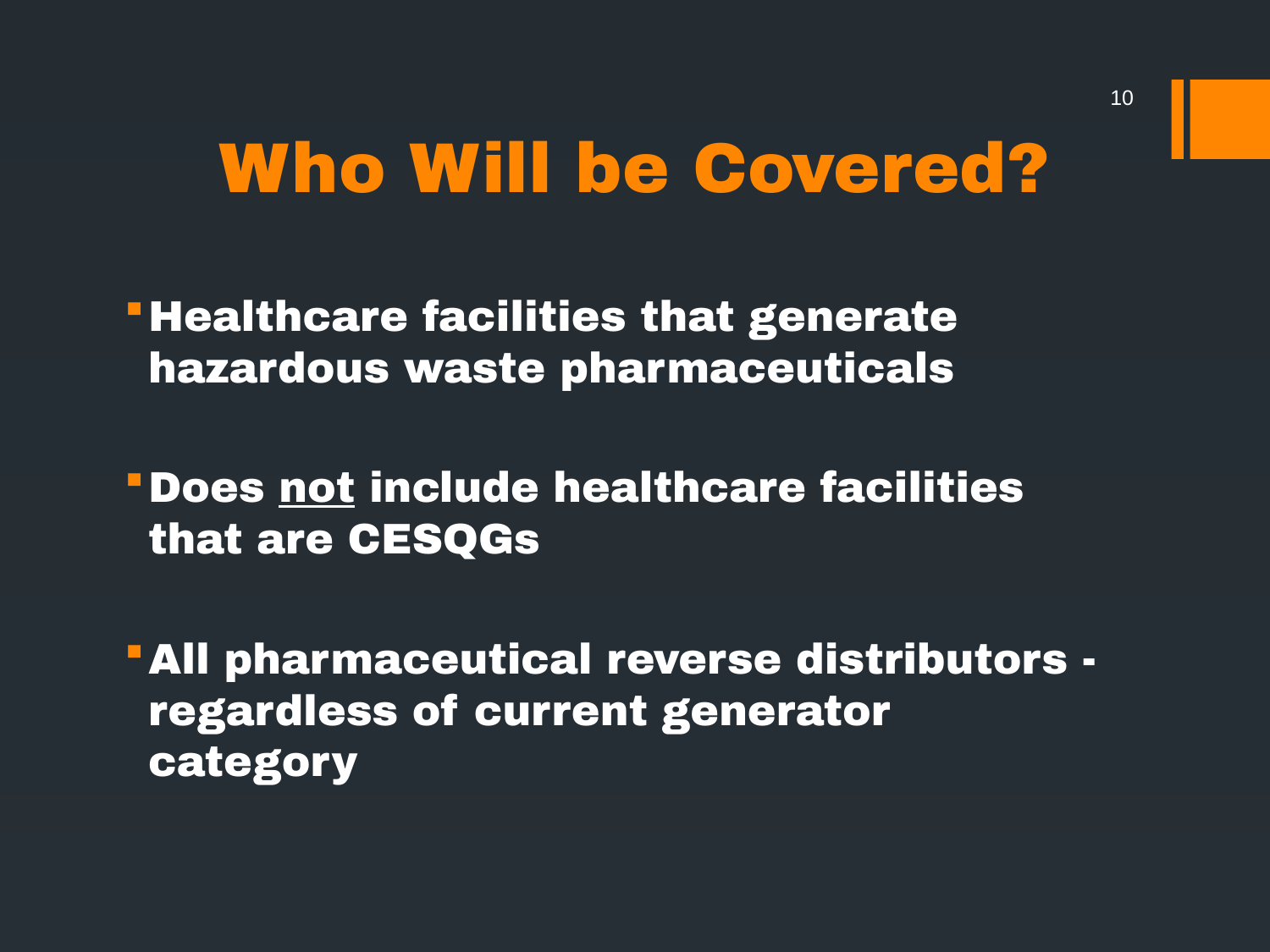

# Who Will be Covered?
10

Healthcare facilities that generate hazardous waste pharmaceuticals

Does not include healthcare facilities that are CESQGs

All pharmaceutical reverse distributors - regardless of current generator category